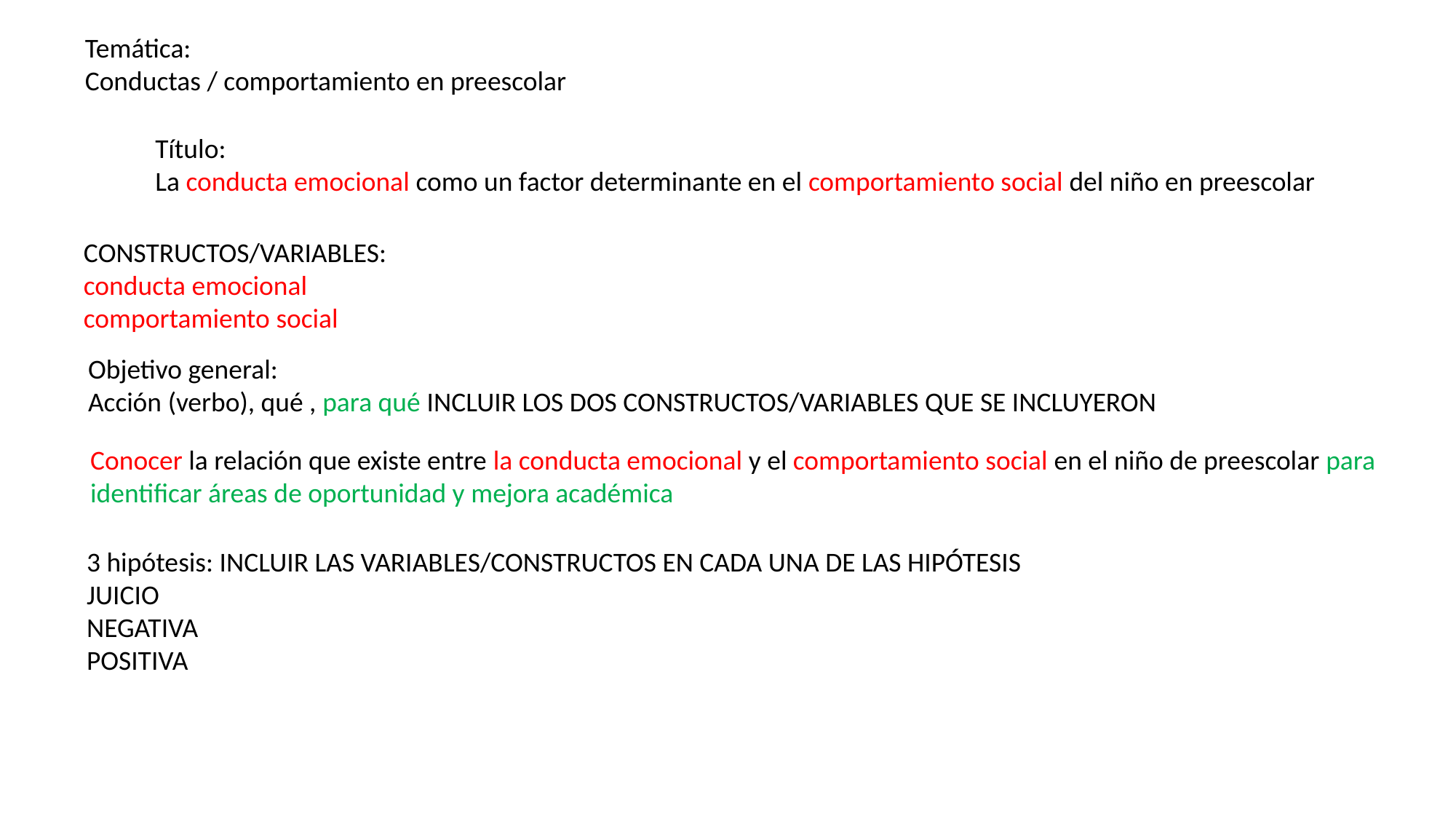

Temática:
Conductas / comportamiento en preescolar
Título:
La conducta emocional como un factor determinante en el comportamiento social del niño en preescolar
CONSTRUCTOS/VARIABLES:
conducta emocional
comportamiento social
Objetivo general:
Acción (verbo), qué , para qué INCLUIR LOS DOS CONSTRUCTOS/VARIABLES QUE SE INCLUYERON
Conocer la relación que existe entre la conducta emocional y el comportamiento social en el niño de preescolar para
identificar áreas de oportunidad y mejora académica
3 hipótesis: INCLUIR LAS VARIABLES/CONSTRUCTOS EN CADA UNA DE LAS HIPÓTESIS
JUICIO
NEGATIVA
POSITIVA